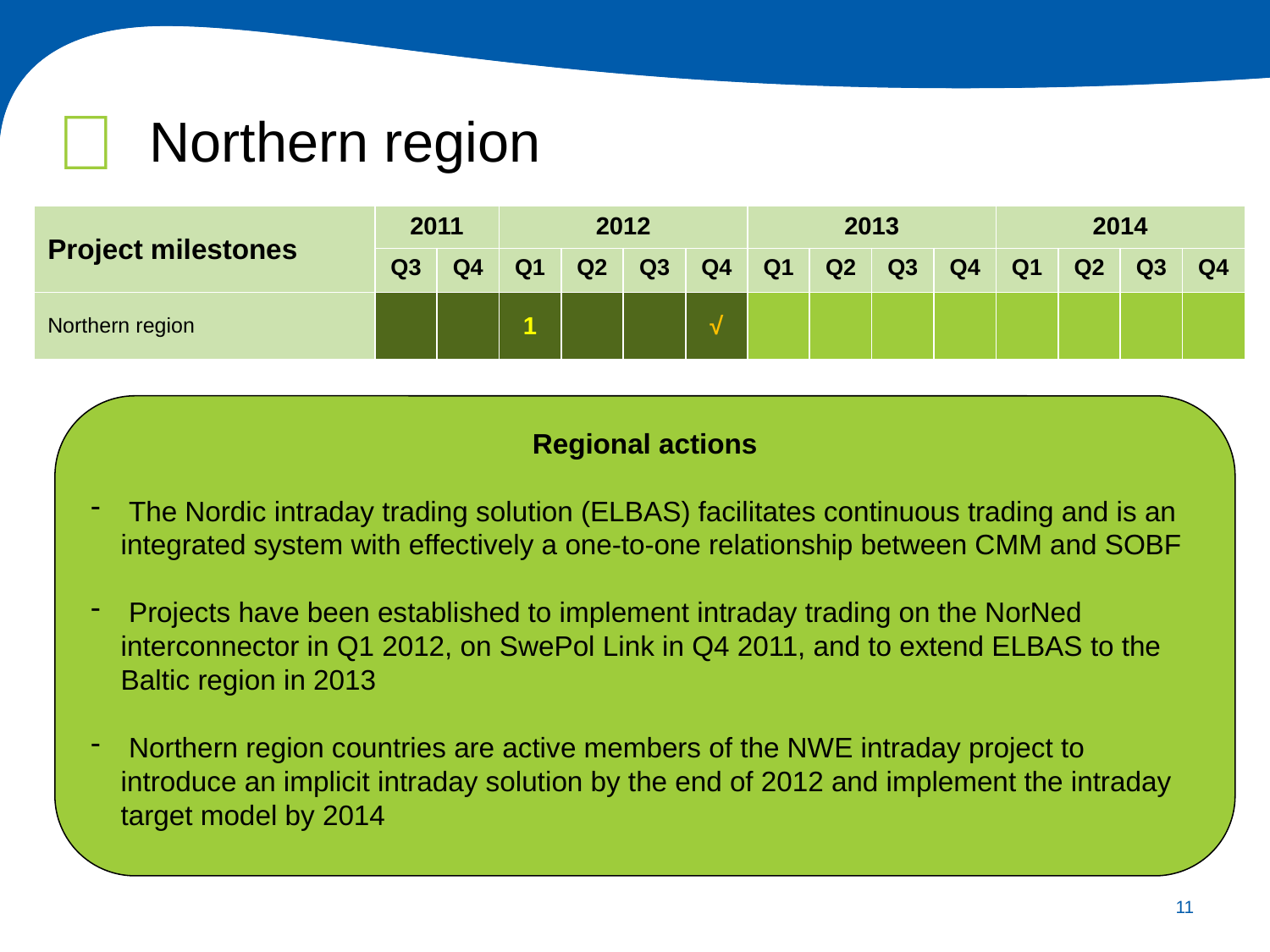

# Northern region
| Project milestones | 2011 |  | 2012 |  |  |  | 2013 |  |  |  | 2014 |  |  |  |
| --- | --- | --- | --- | --- | --- | --- | --- | --- | --- | --- | --- | --- | --- | --- |
|  | Q3 | Q4 | Q1 | Q2 | Q3 | Q4 | Q1 | Q2 | Q3 | Q4 | Q1 | Q2 | Q3 | Q4 |
| Northern region |  |  | 1 |  |  | √ |  |  |  |  |  |  |  |  |
Regional actions

 The Nordic intraday trading solution (ELBAS) facilitates continuous trading and is an integrated system with effectively a one-to-one relationship between CMM and SOBF

 Projects have been established to implement intraday trading on the NorNed interconnector in Q1 2012, on SwePol Link in Q4 2011, and to extend ELBAS to the Baltic region in 2013

 Northern region countries are active members of the NWE intraday project to introduce an implicit intraday solution by the end of 2012 and implement the intraday target model by 2014